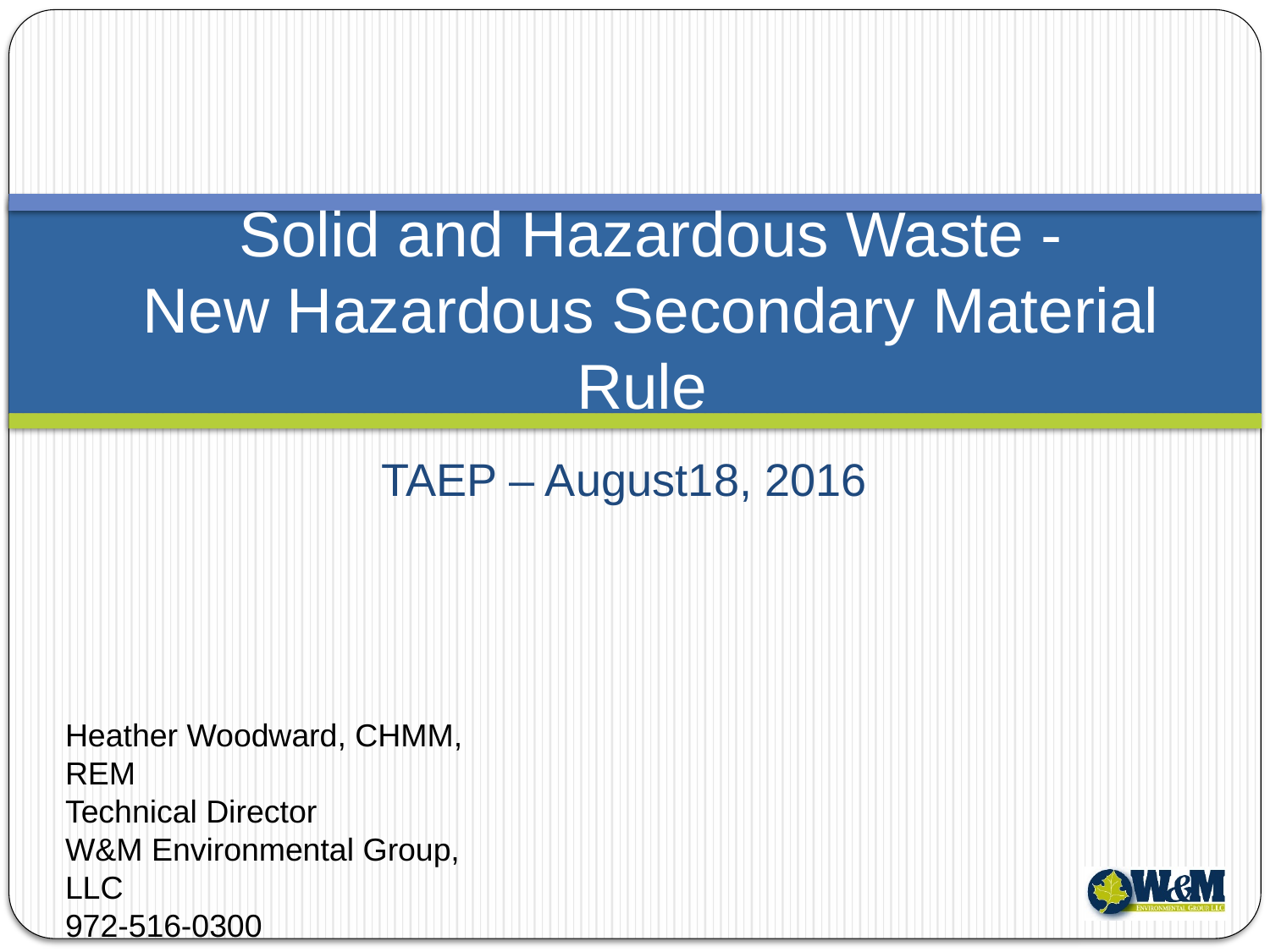

# Solid and Hazardous Waste - New Hazardous Secondary Material Rule
TAEP – August18, 2016
Heather Woodward, CHMM, REM
Technical Director
W&M Environmental Group, LLC
972-516-0300